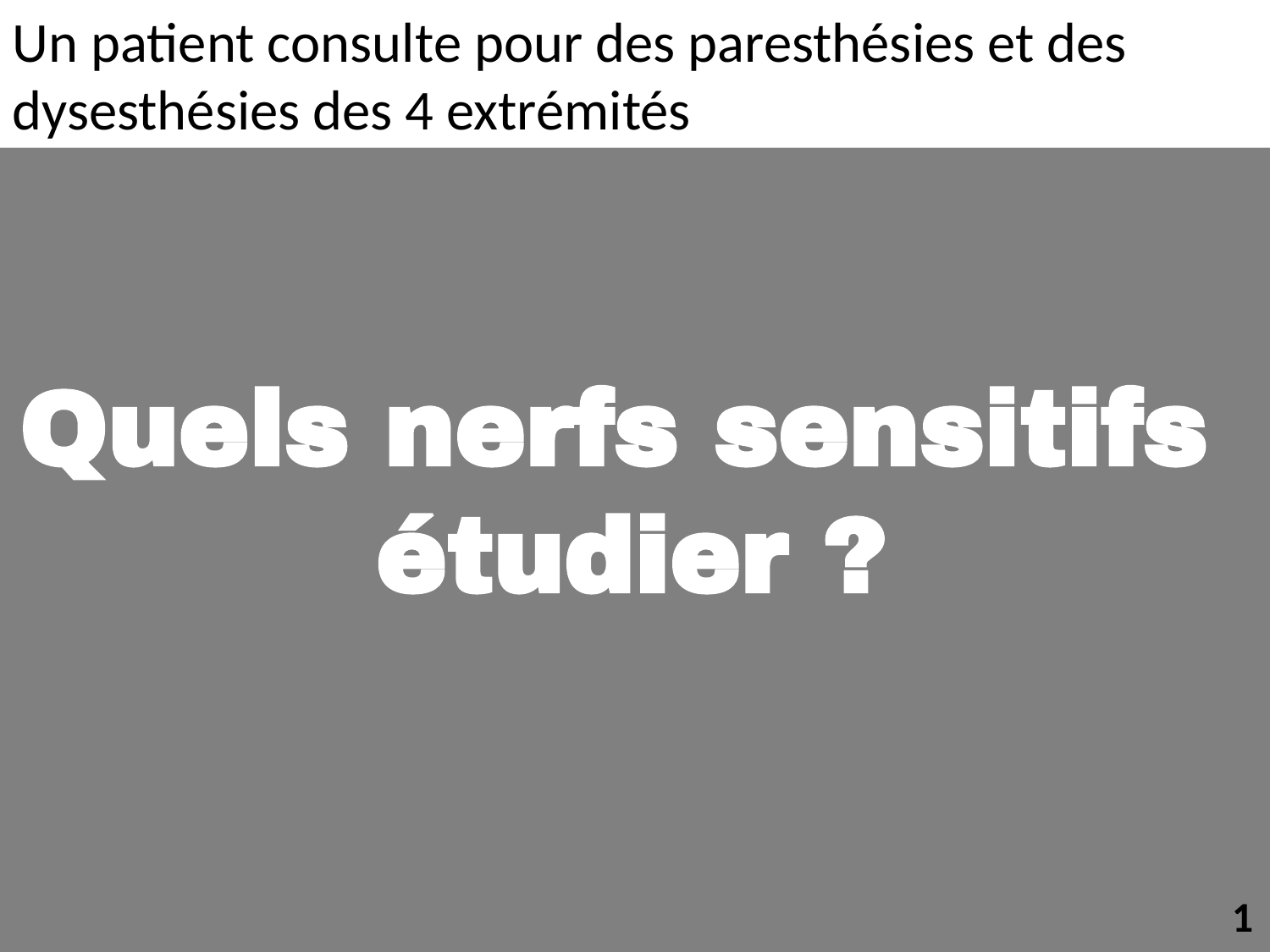

Un patient consulte pour des paresthésies et des dysesthésies des 4 extrémités
Quels nerfs sensitifs
étudier ?
1